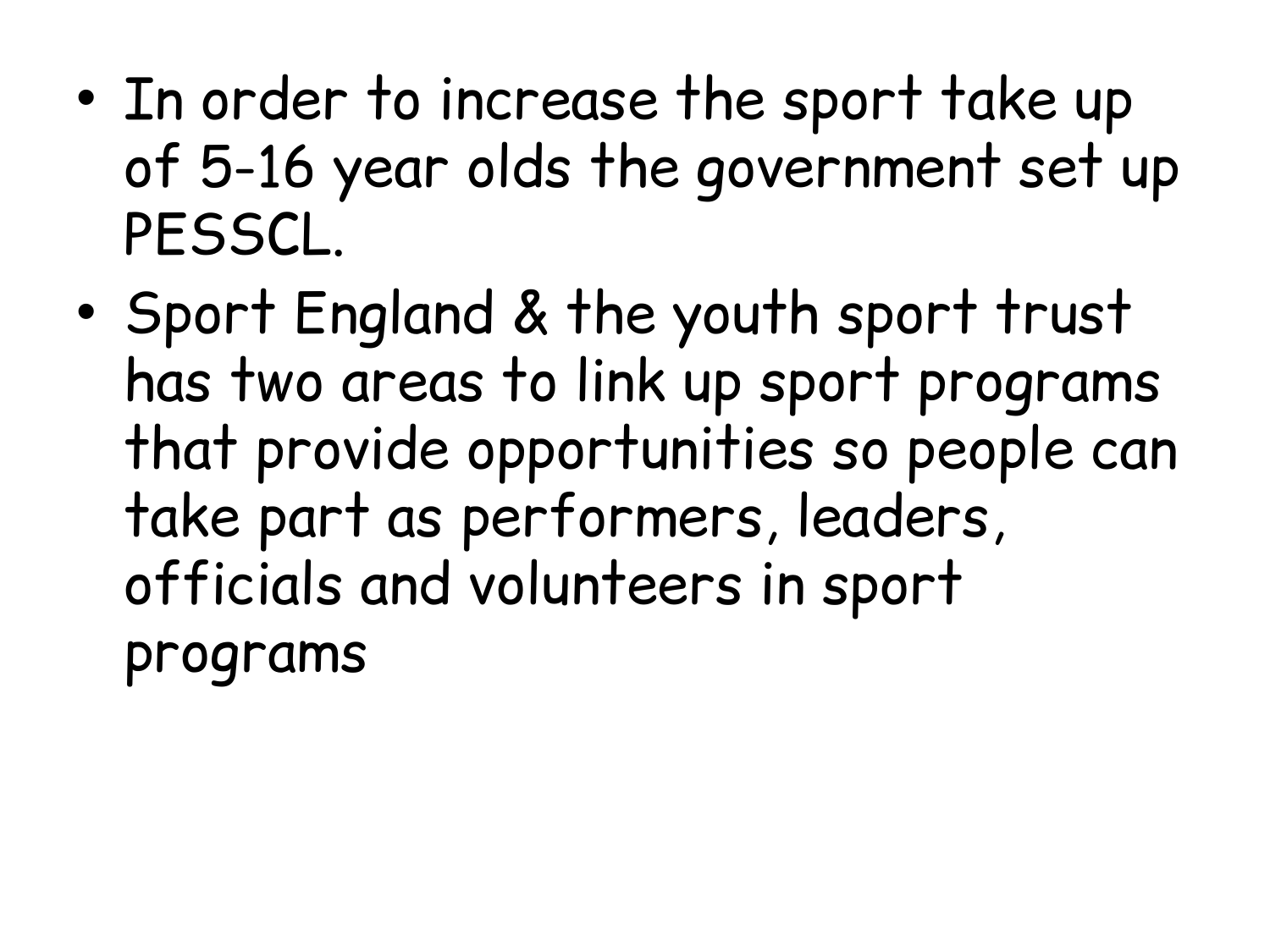

In order to increase the sport take up of 5-16 year olds the government set up PESSCL.
Sport England & the youth sport trust has two areas to link up sport programs that provide opportunities so people can take part as performers, leaders, officials and volunteers in sport programs